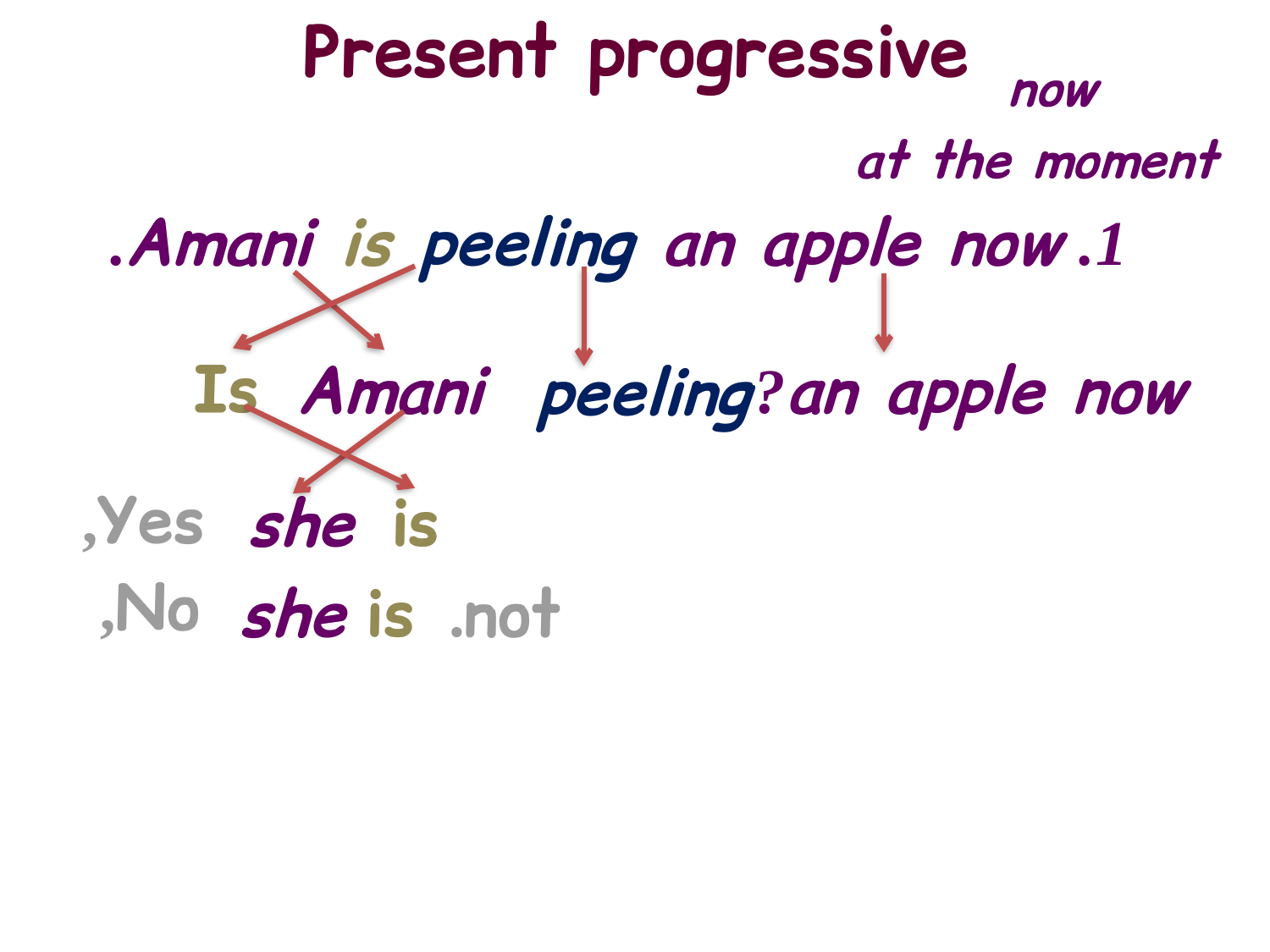

Present progressive
now
at the moment
1. Amani is peeling an apple now.
Is
an apple now?
Amani
peeling
Yes,
she
is
No,
is
she
not.